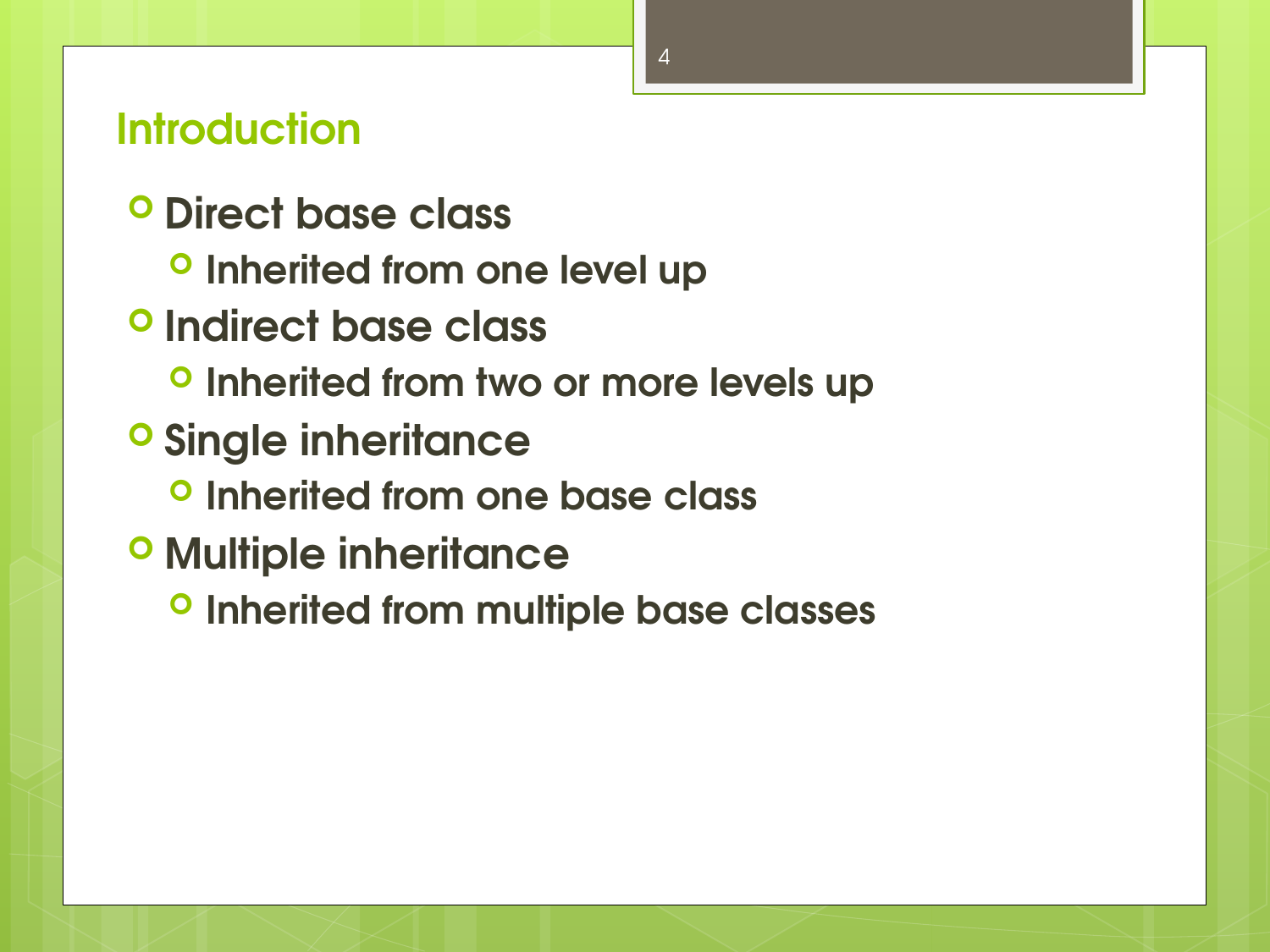

4
# Introduction
Direct base class
Inherited from one level up
Indirect base class
Inherited from two or more levels up
Single inheritance
Inherited from one base class
Multiple inheritance
Inherited from multiple base classes